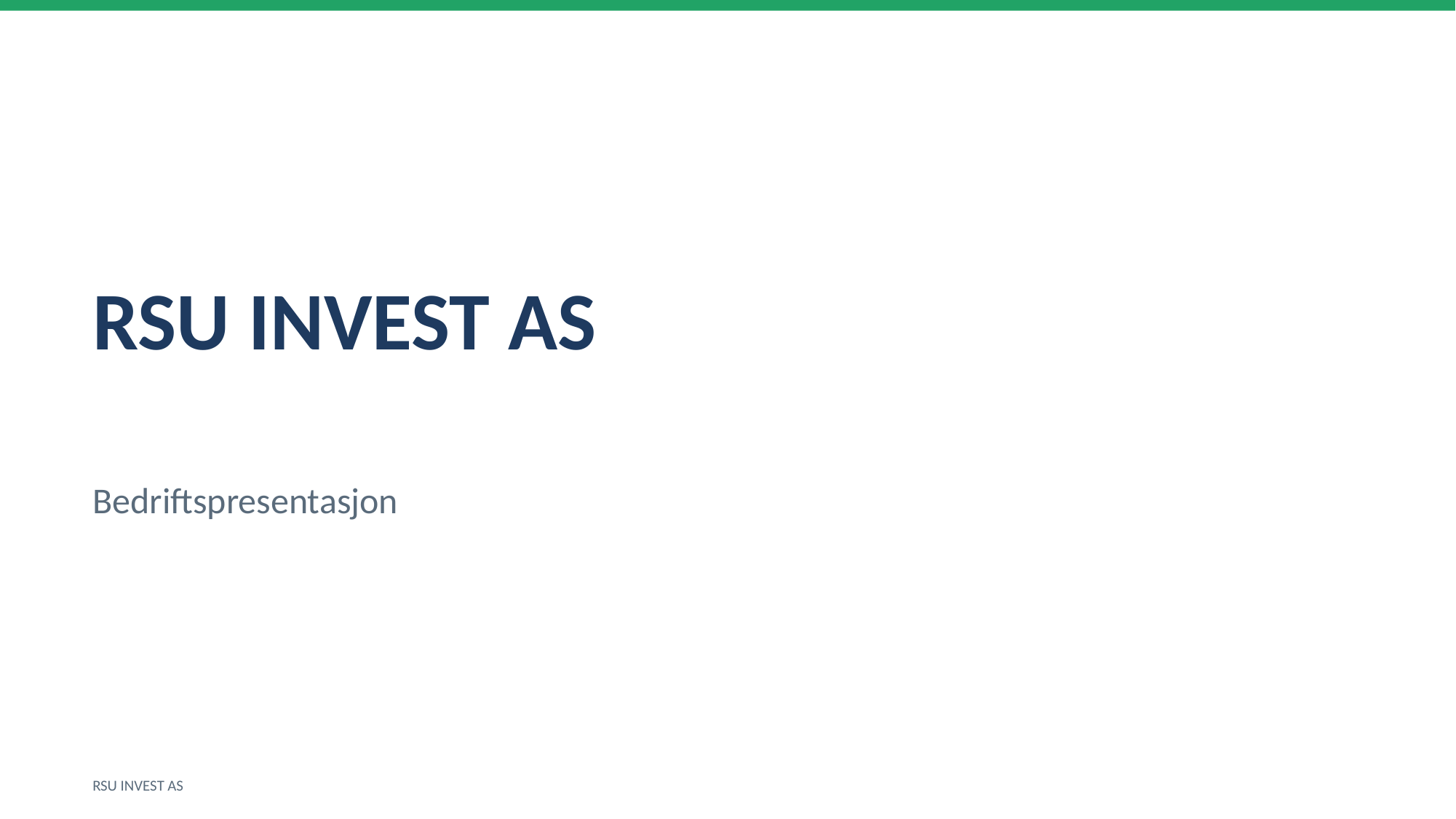

RSU INVEST AS
Bedriftspresentasjon
RSU INVEST AS